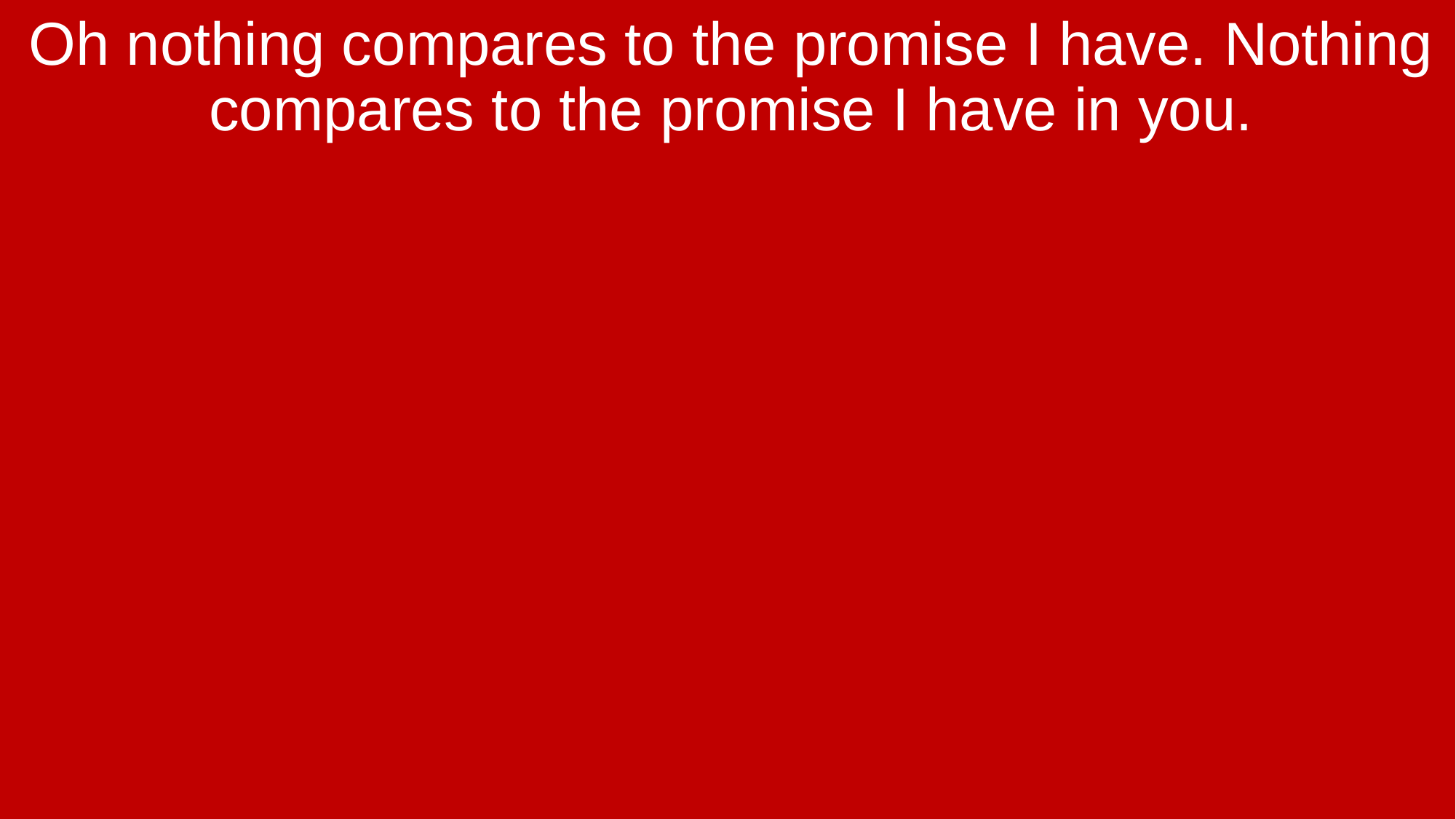

Oh nothing compares to the promise I have. Nothing compares to the promise I have in you.